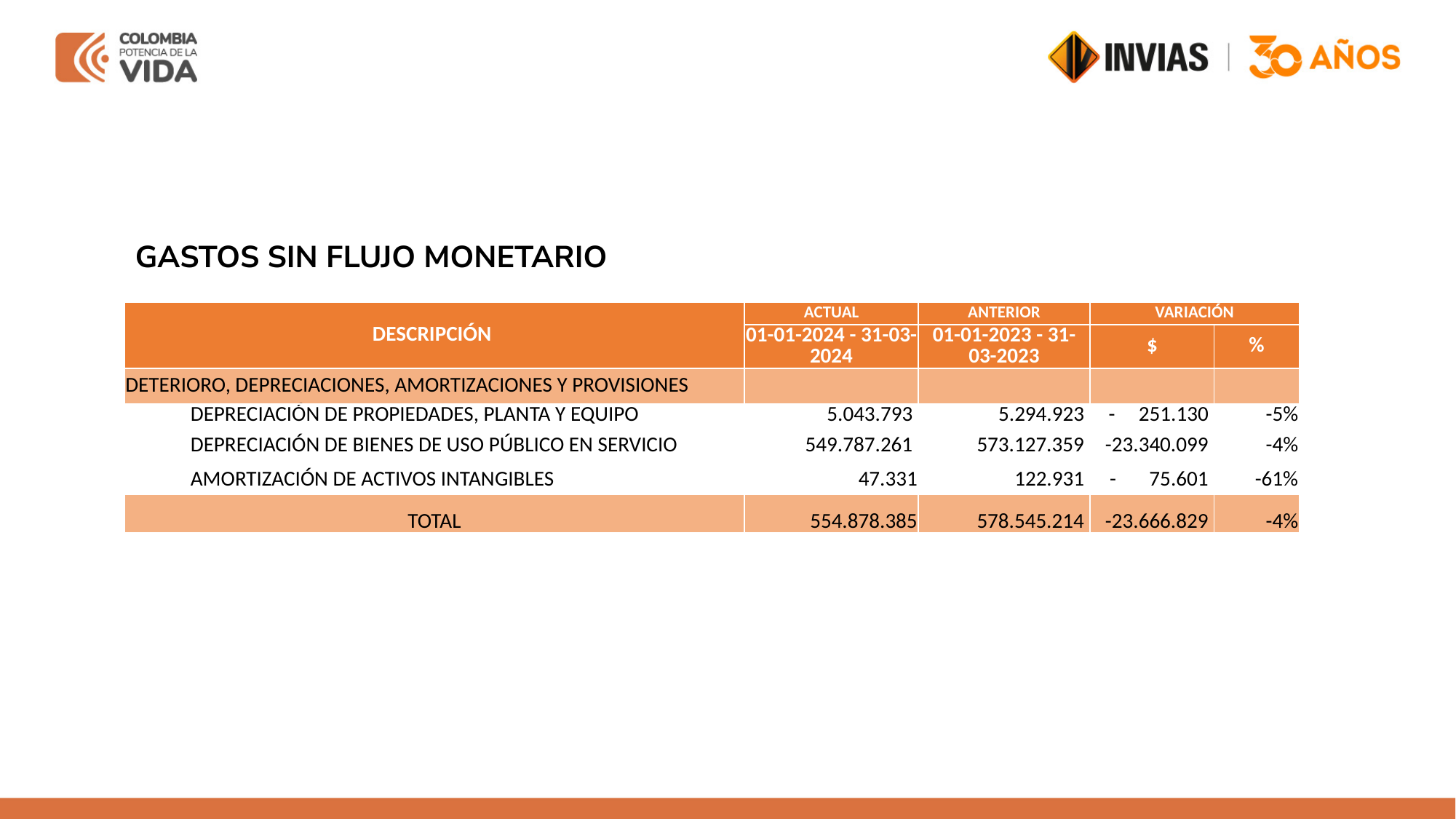

GASTOS SIN FLUJO MONETARIO
| DESCRIPCIÓN |  | ACTUAL | ANTERIOR | VARIACIÓN |  |
| --- | --- | --- | --- | --- | --- |
|  |  | 01-01-2024 - 31-03-2024 | 01-01-2023 - 31-03-2023 | $ | % |
| DETERIORO, DEPRECIACIONES, AMORTIZACIONES Y PROVISIONES |  |  |  |  |  |
|  | DEPRECIACIÓN DE PROPIEDADES, PLANTA Y EQUIPO | 5.043.793 | 5.294.923 | - 251.130 | -5% |
|  | DEPRECIACIÓN DE BIENES DE USO PÚBLICO EN SERVICIO | 549.787.261 | 573.127.359 | -23.340.099 | -4% |
|  | AMORTIZACIÓN DE ACTIVOS INTANGIBLES | 47.331 | 122.931 | - 75.601 | -61% |
| TOTAL |  | 554.878.385 | 578.545.214 | -23.666.829 | -4% |